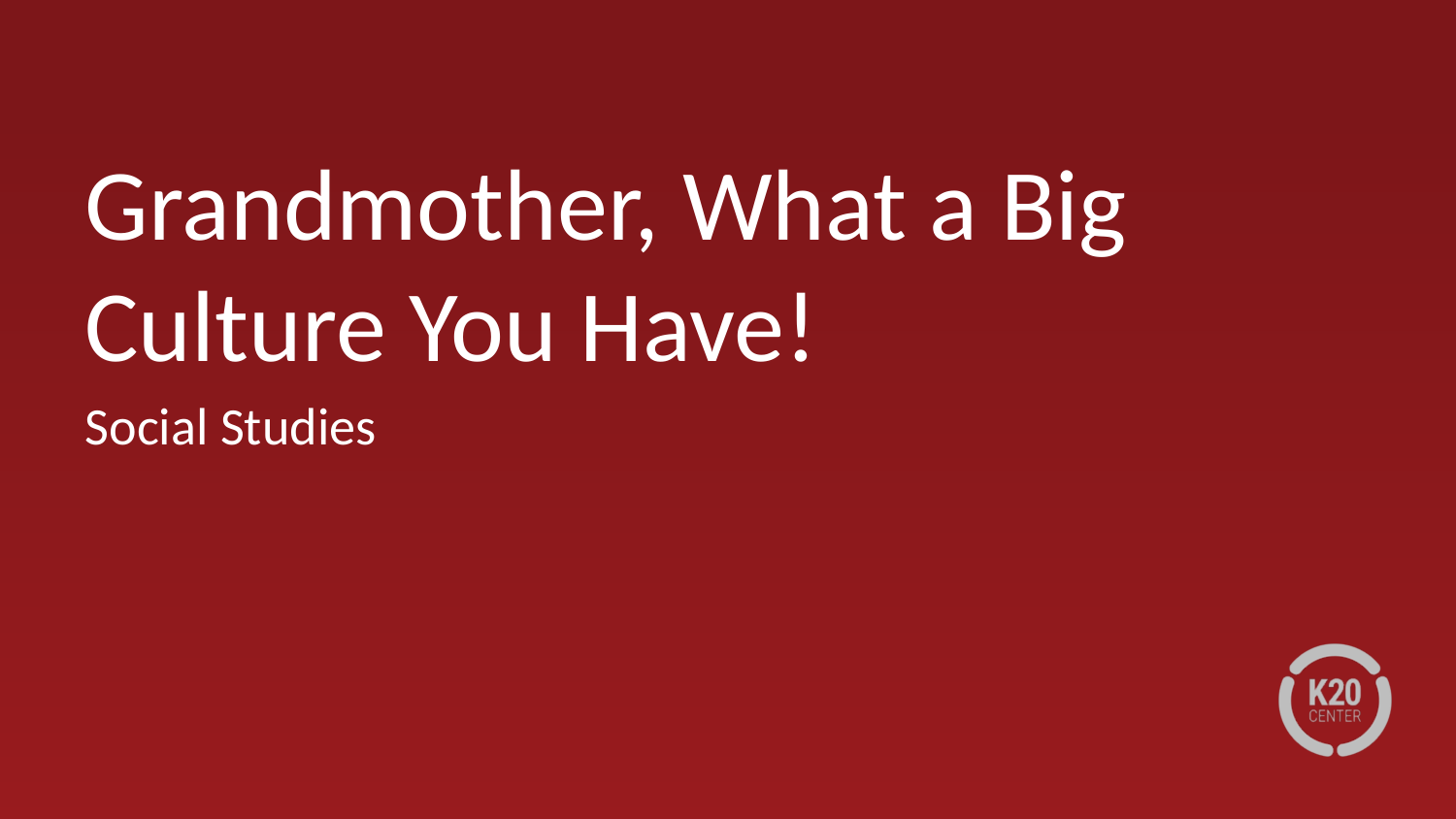

# Grandmother, What a Big Culture You Have!
Social Studies